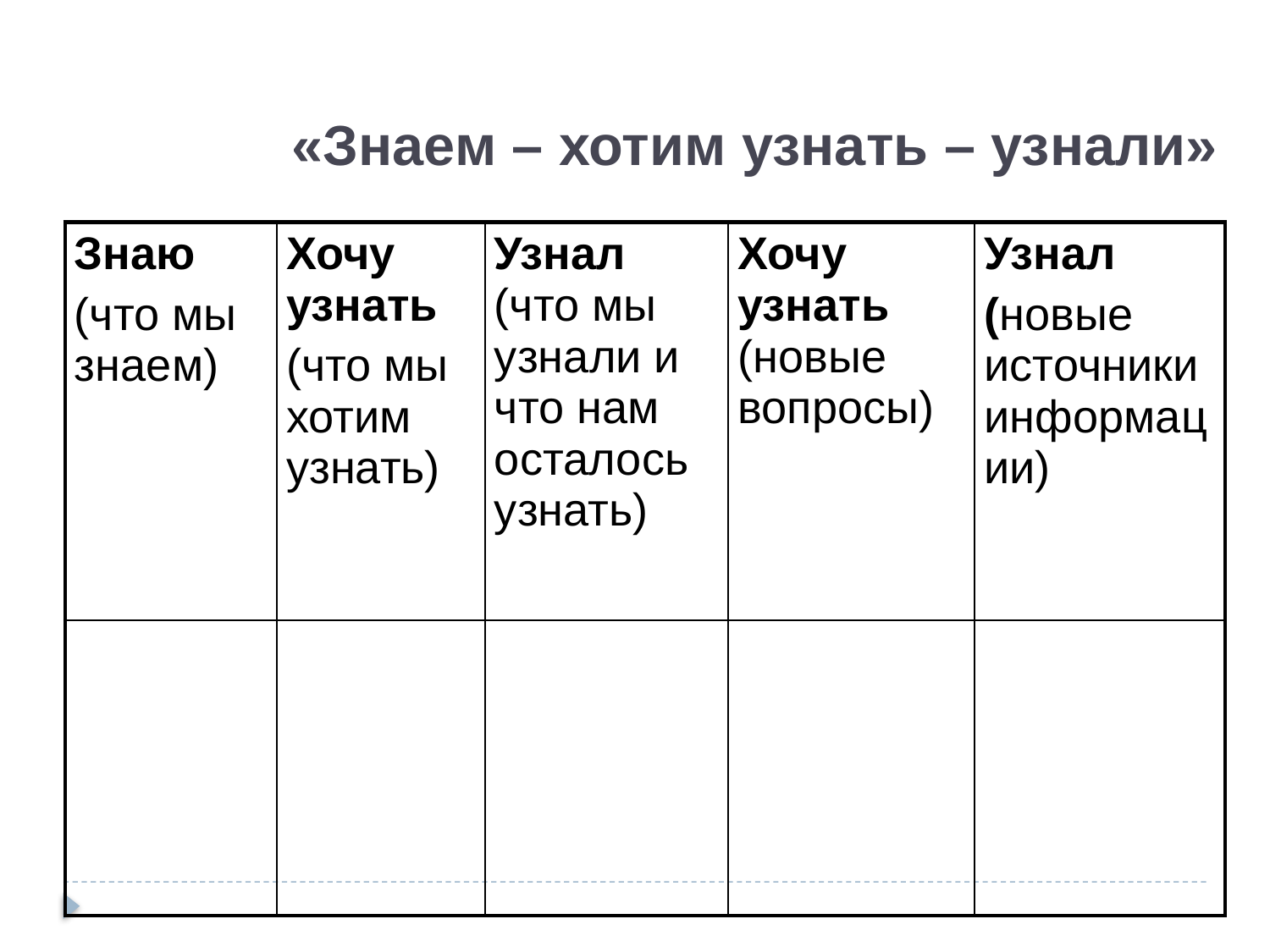

«Знаем – хотим узнать – узнали»
| Знаю (что мы знаем) | Хочу узнать (что мы хотим узнать) | Узнал (что мы узнали и что нам осталось узнать) | Хочу узнать (новые вопросы) | Узнал (новые источники информации) |
| --- | --- | --- | --- | --- |
|  |  |  |  |  |